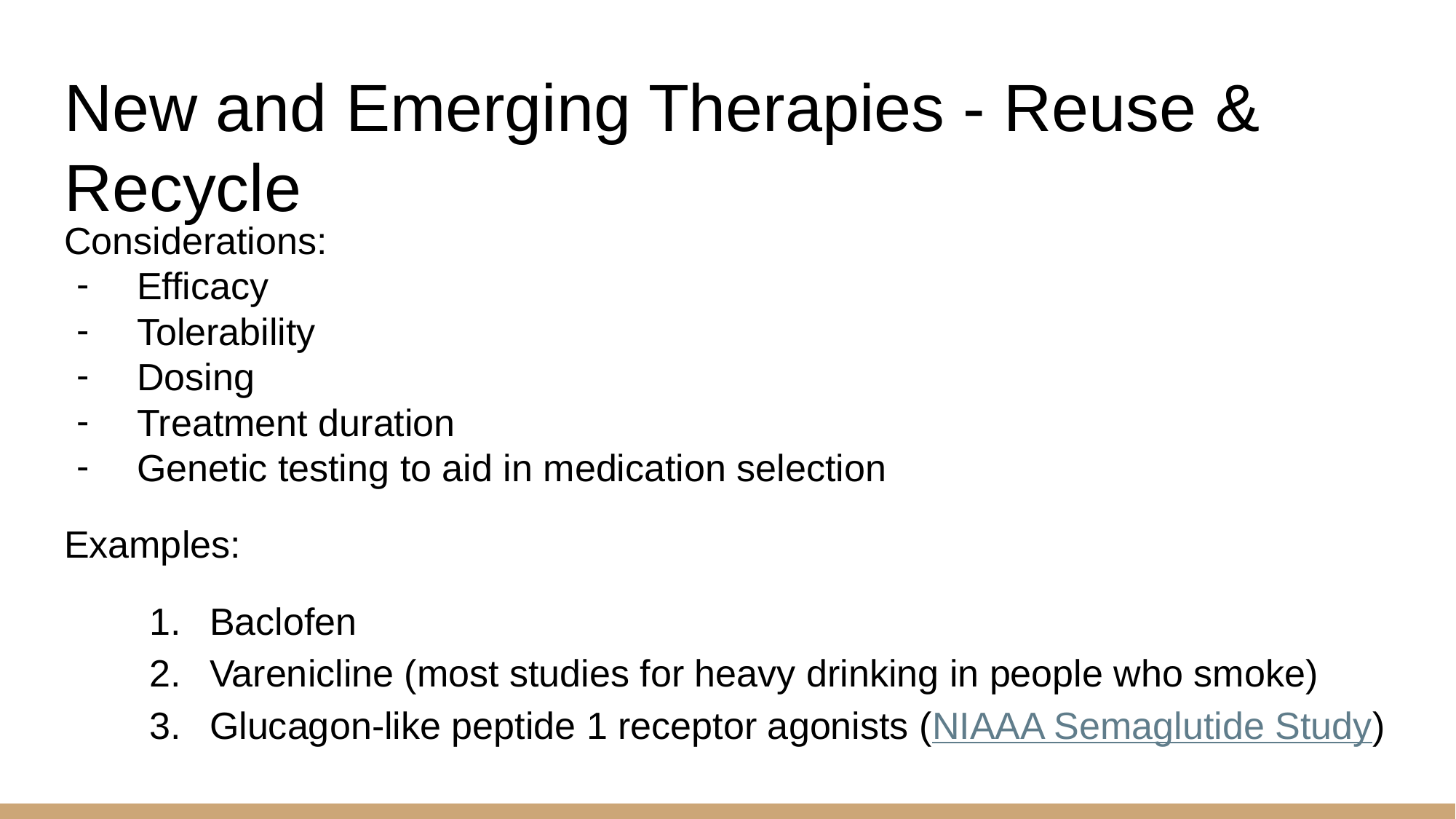

# New and Emerging Therapies - Reuse & Recycle
Considerations:
Efficacy
Tolerability
Dosing
Treatment duration
Genetic testing to aid in medication selection
Examples:
Baclofen
Varenicline (most studies for heavy drinking in people who smoke)
Glucagon-like peptide 1 receptor agonists (NIAAA Semaglutide Study)